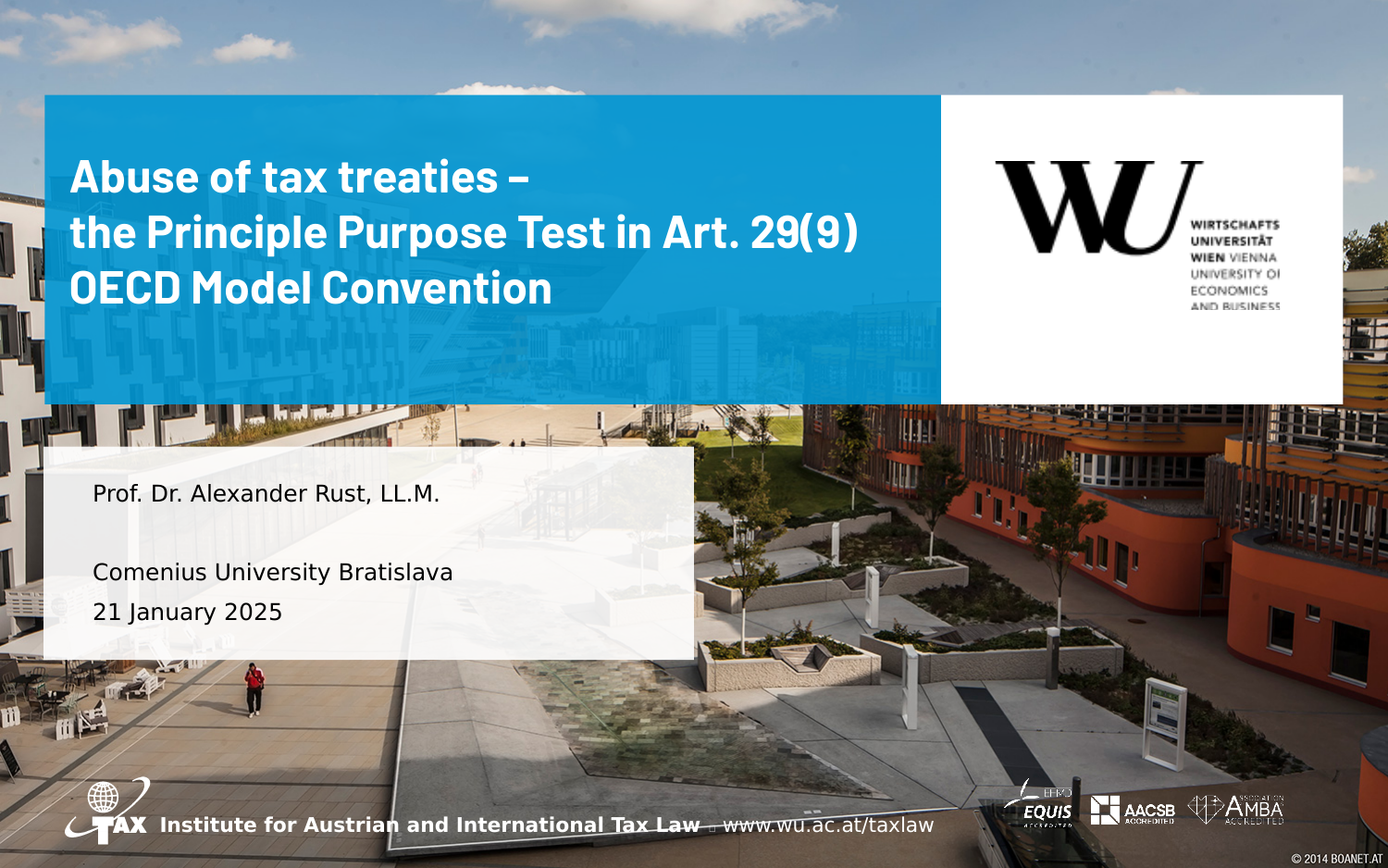

# Abuse of tax treaties – the Principle Purpose Test in Art. 29(9) OECD Model Convention
Prof. Dr. Alexander Rust, LL.M.

Comenius University Bratislava
21 January 2025